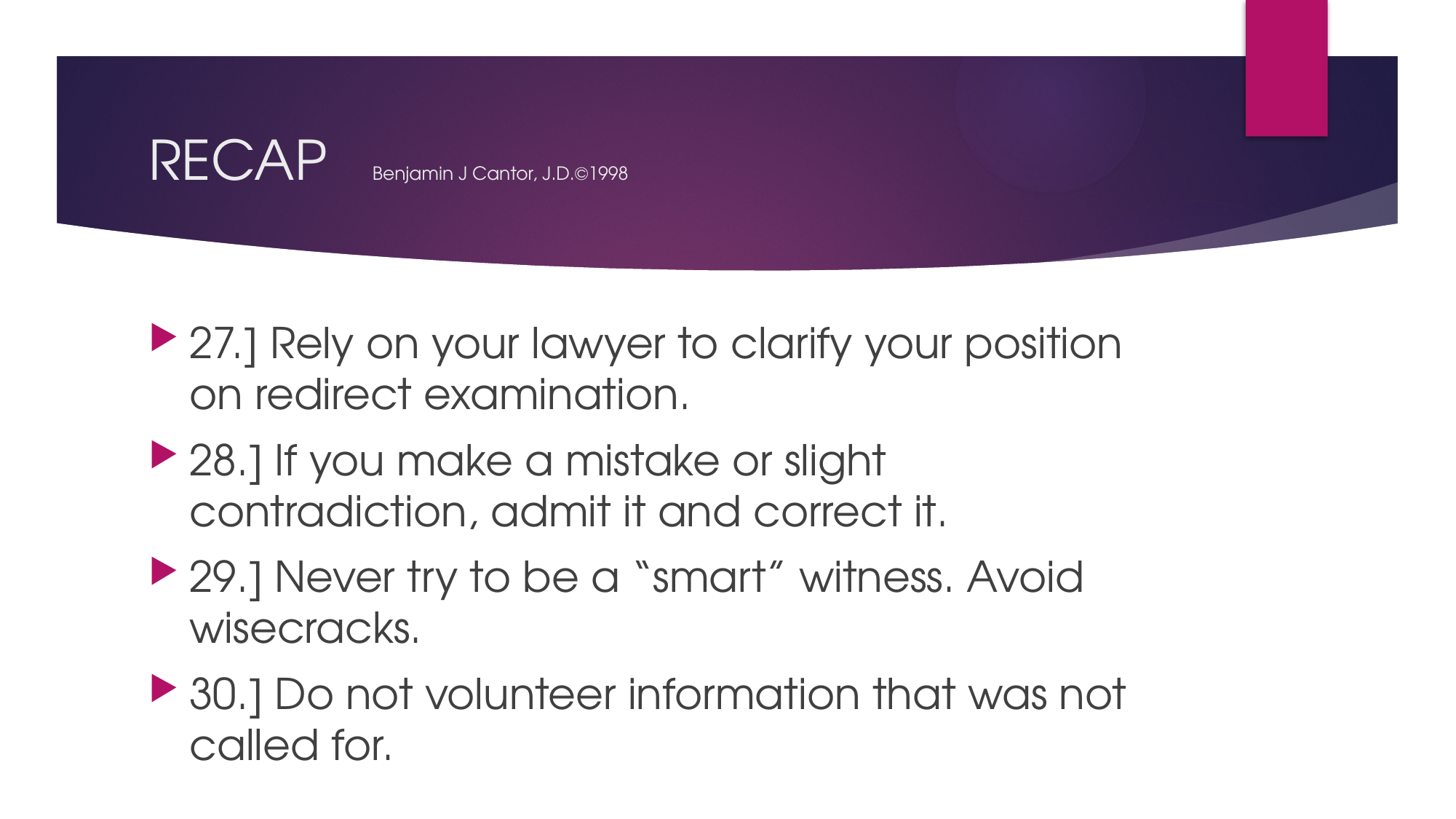

# RECAP   Benjamin J Cantor, J.D.©1998
27.] Rely on your lawyer to clarify your position on redirect examination.
28.] If you make a mistake or slight contradiction, admit it and correct it.
29.] Never try to be a “smart” witness. Avoid wisecracks.
30.] Do not volunteer information that was not called for.